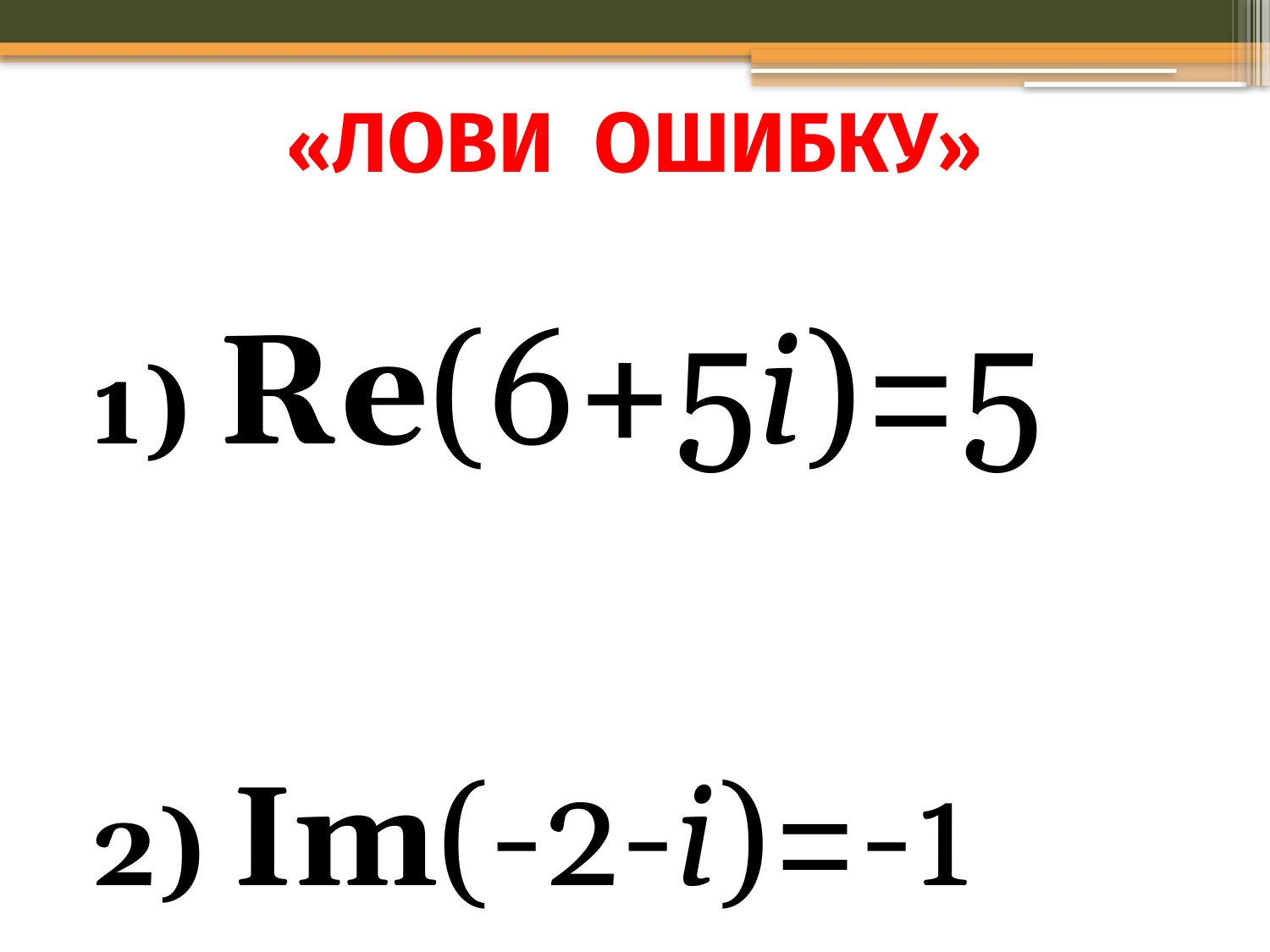

# «ЛОВИ  ОШИБКУ»
1) Re(6+5i)=5

2) Im(-2-i)=-1